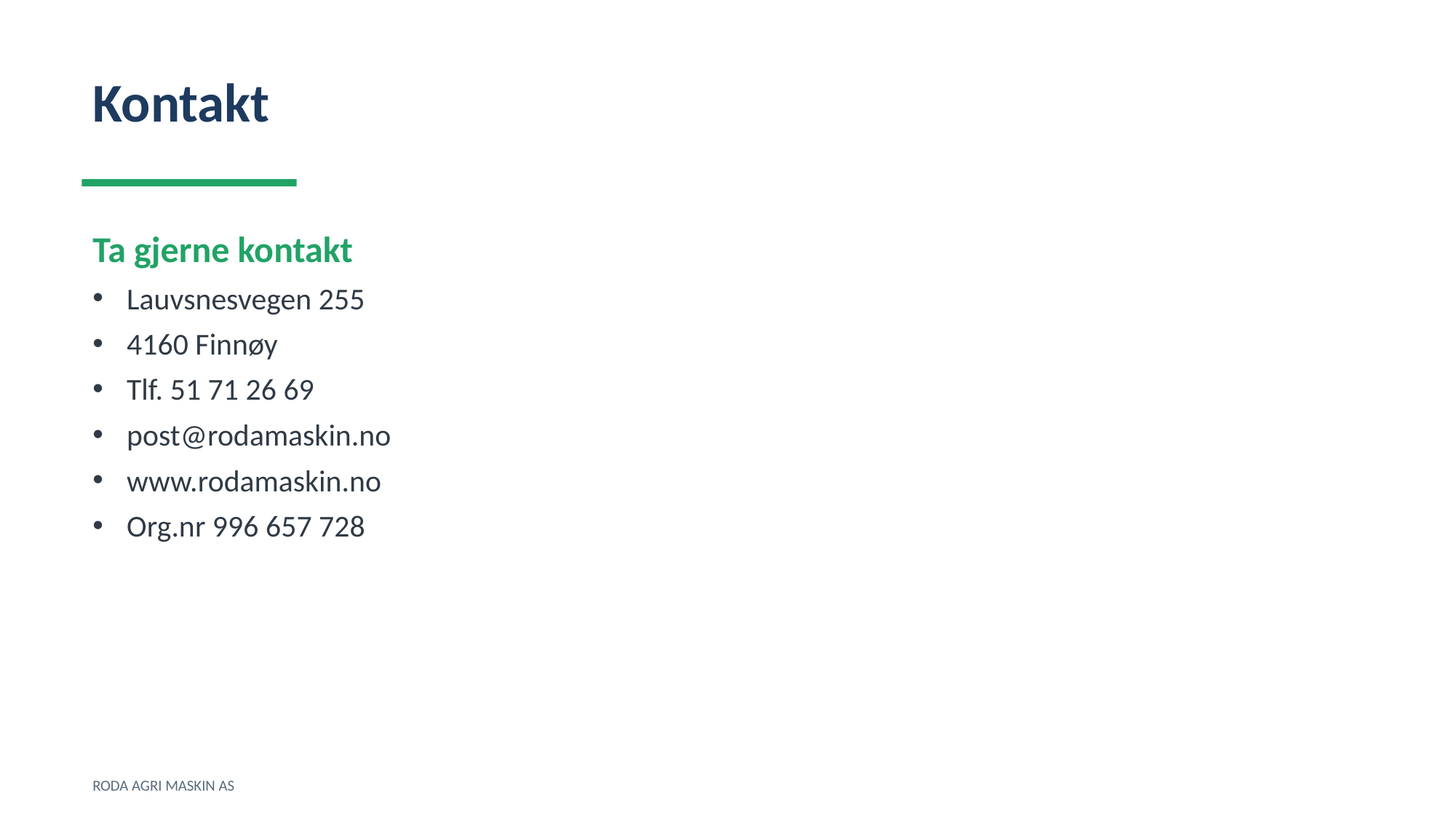

Kontakt

Ta gjerne kontakt
Lauvsnesvegen 255
4160 Finnøy
Tlf. 51 71 26 69
post@rodamaskin.no
www.rodamaskin.no
Org.nr 996 657 728
RODA AGRI MASKIN AS